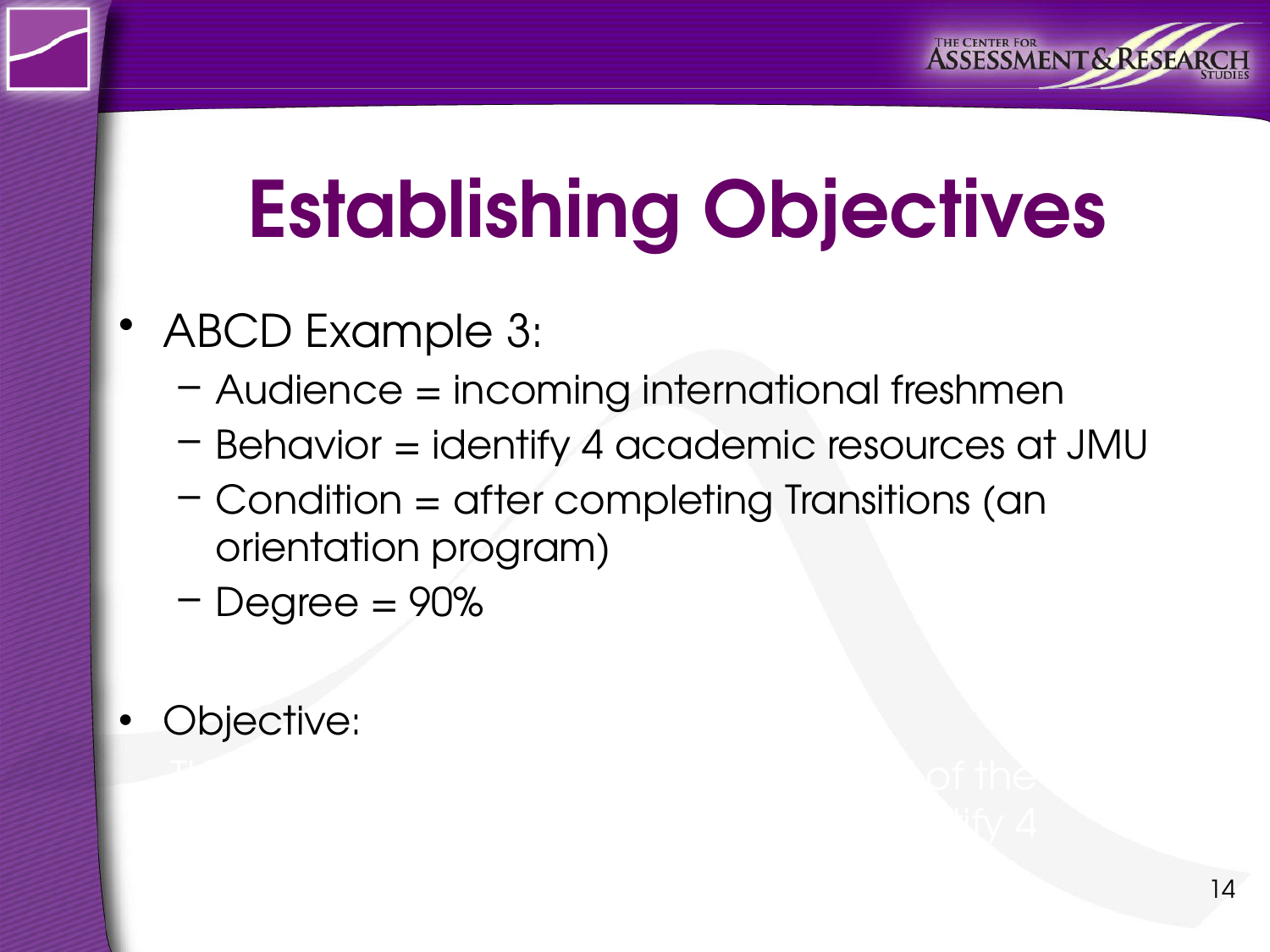

# Establishing Objectives
ABCD Example 3:
Audience = incoming international freshmen
Behavior = identify 4 academic resources at JMU
Condition = after completing Transitions (an orientation program)
Degree = 90%

Objective:
Through participating in Transitions, 90% of the new international students will be able to identify 4 academic resources at JMU.

14